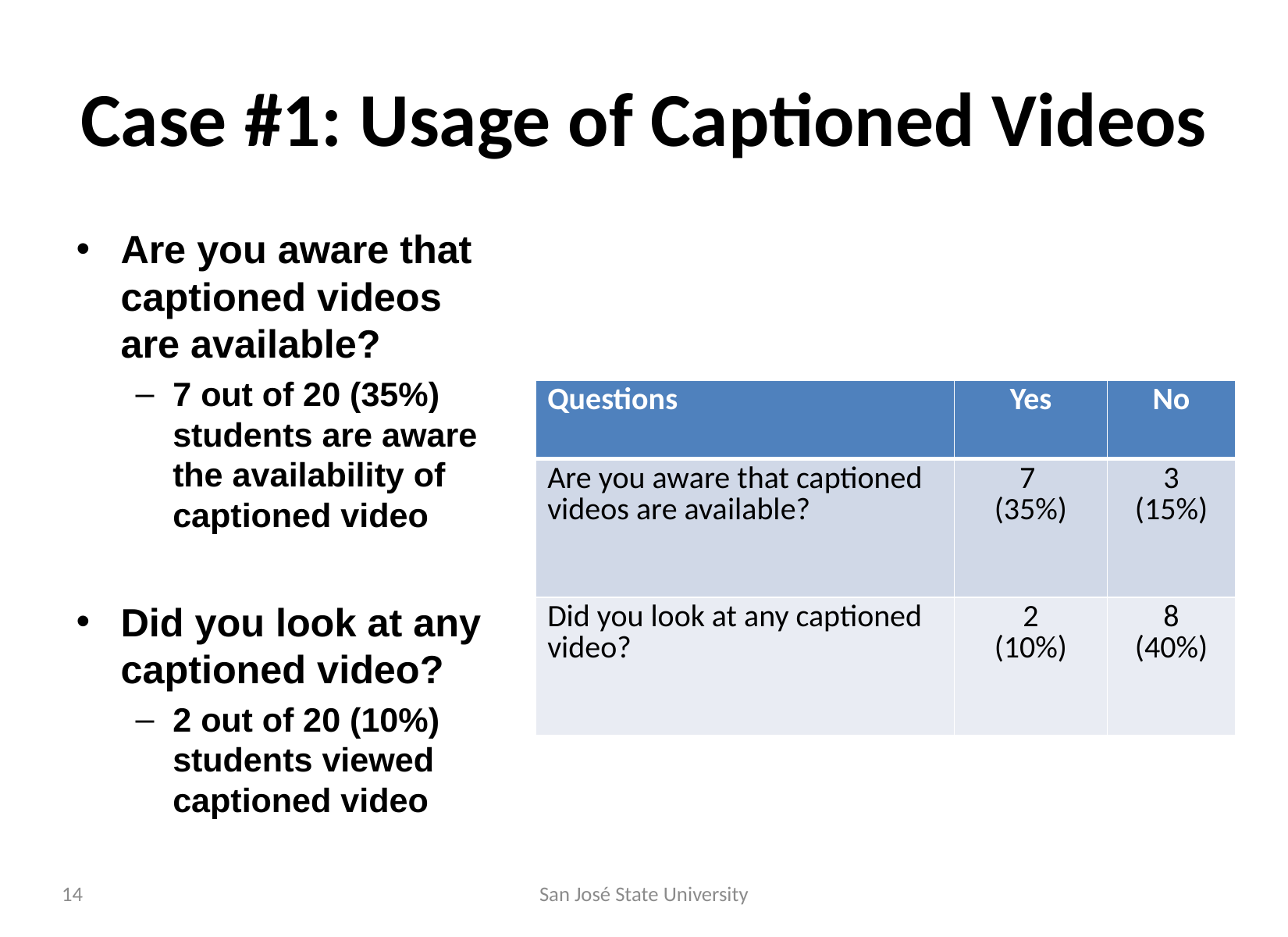

# Case #1: Usage of Captioned Videos
Are you aware that captioned videos are available?
7 out of 20 (35%) students are aware the availability of captioned video

Did you look at any captioned video?
2 out of 20 (10%) students viewed captioned video
| Questions | Yes | No |
| --- | --- | --- |
| Are you aware that captioned videos are available? | 7 (35%) | 3 (15%) |
| Did you look at any captioned video? | 2 (10%) | 8 (40%) |
14
San José State University